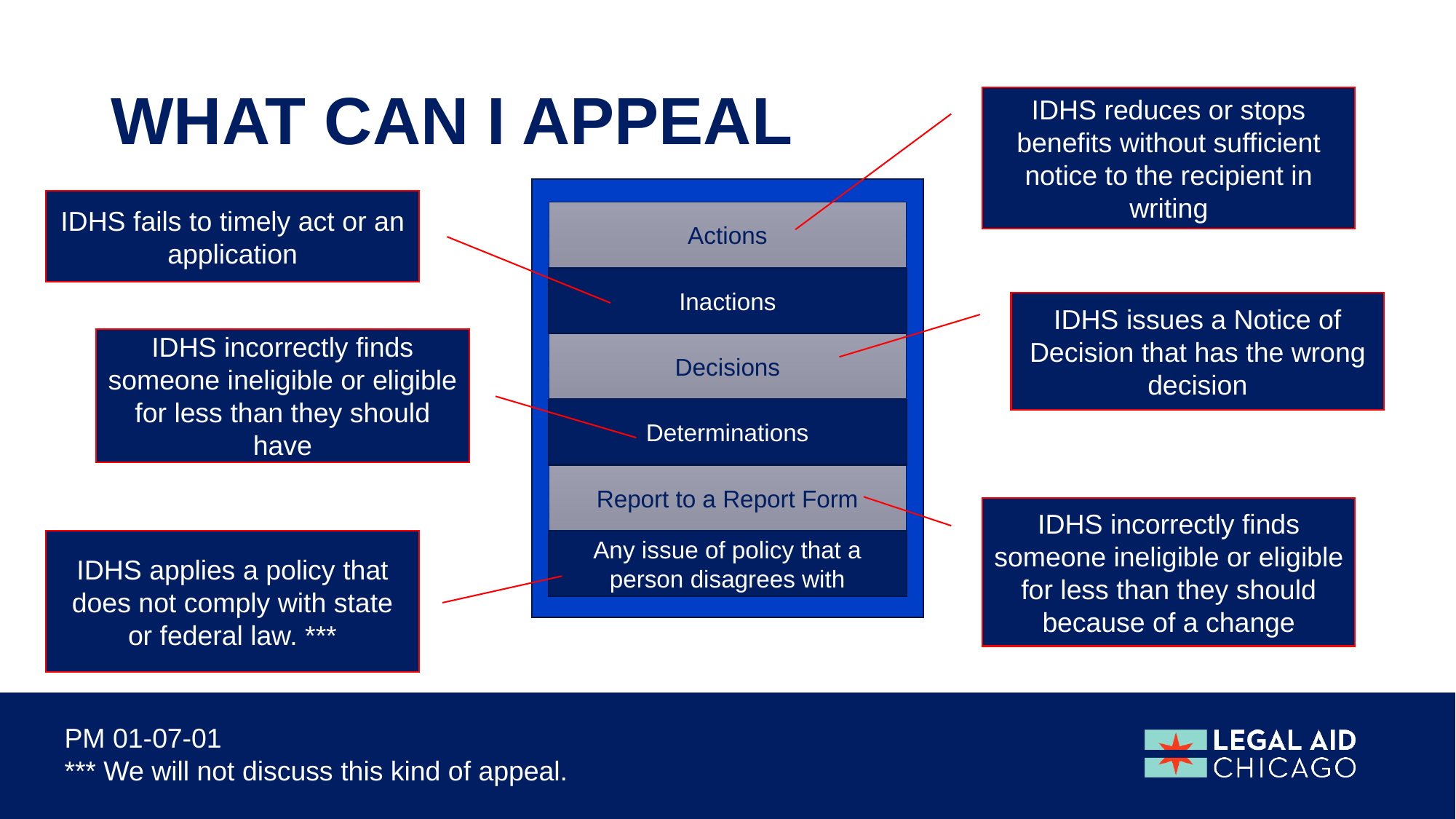

# What can I appeal
IDHS reduces or stops benefits without sufficient notice to the recipient in writing

IDHS fails to timely act or an application
Actions
Inactions
IDHS issues a Notice of Decision that has the wrong decision
IDHS incorrectly finds someone ineligible or eligible for less than they should have
Decisions
Determinations
Report to a Report Form
IDHS incorrectly finds someone ineligible or eligible for less than they should because of a change
IDHS applies a policy that does not comply with state or federal law. ***
Any issue of policy that a person disagrees with
PM 01-07-01
*** We will not discuss this kind of appeal.